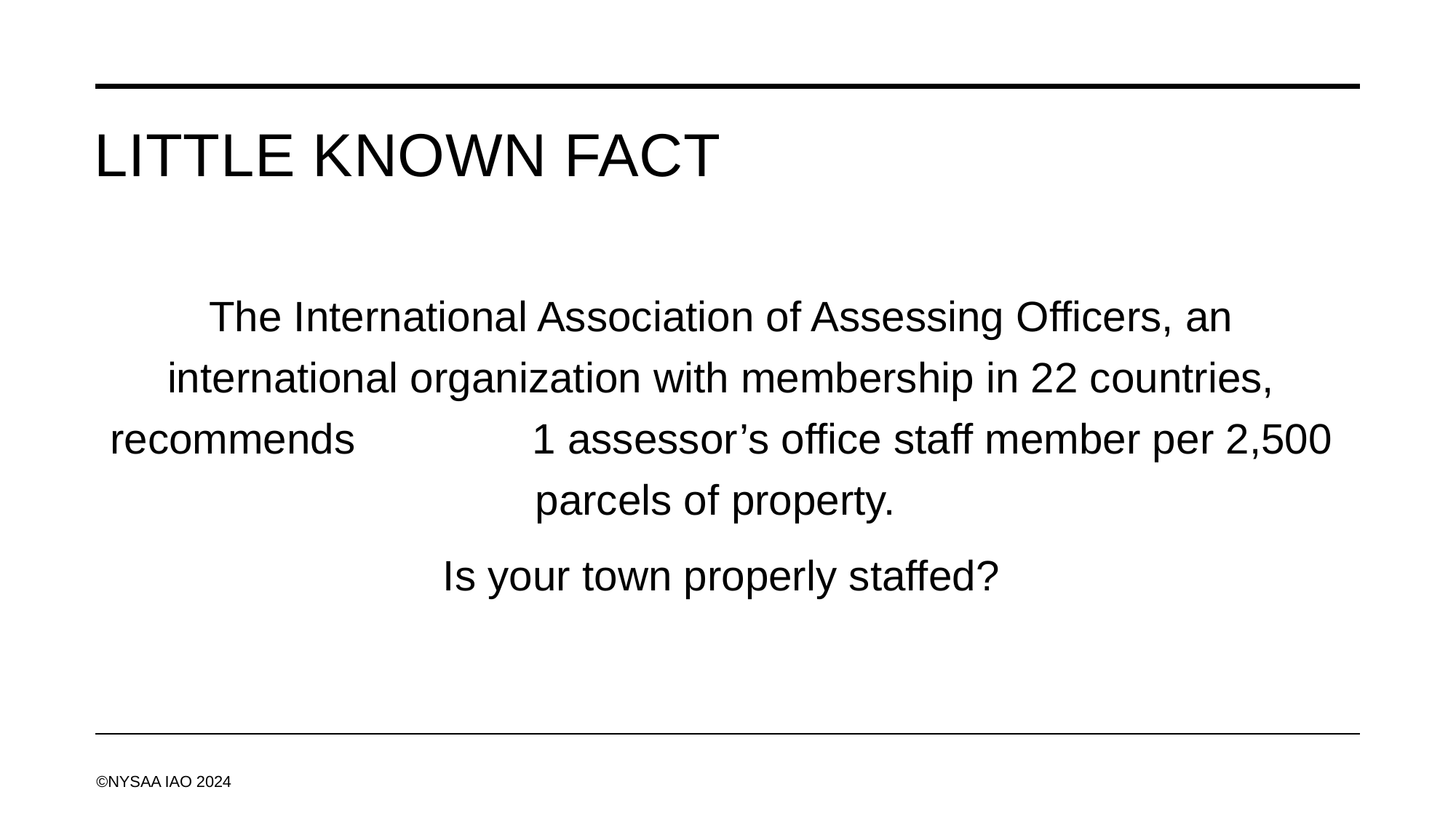

# Little known fact
The International Association of Assessing Officers, an international organization with membership in 22 countries, recommends               1 assessor’s office staff member per 2,500 parcels of property.
Is your town properly staffed?
©NYSAA IAO 2024